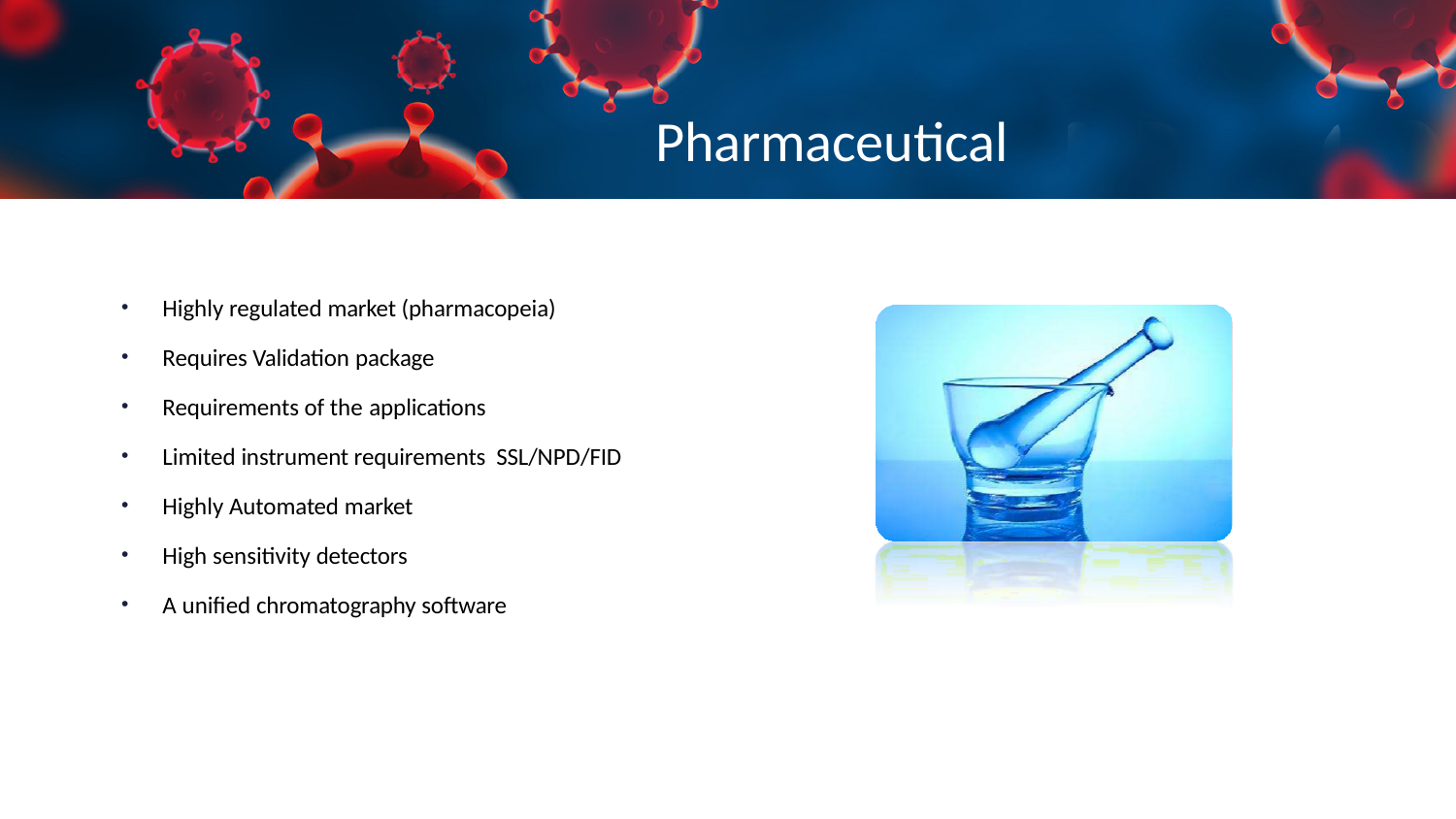

# Pharmaceutical
Highly regulated market (pharmacopeia)
Requires Validation package
Requirements of the applications
Limited instrument requirements  SSL/NPD/FID
Highly Automated market
High sensitivity detectors
A unified chromatography software